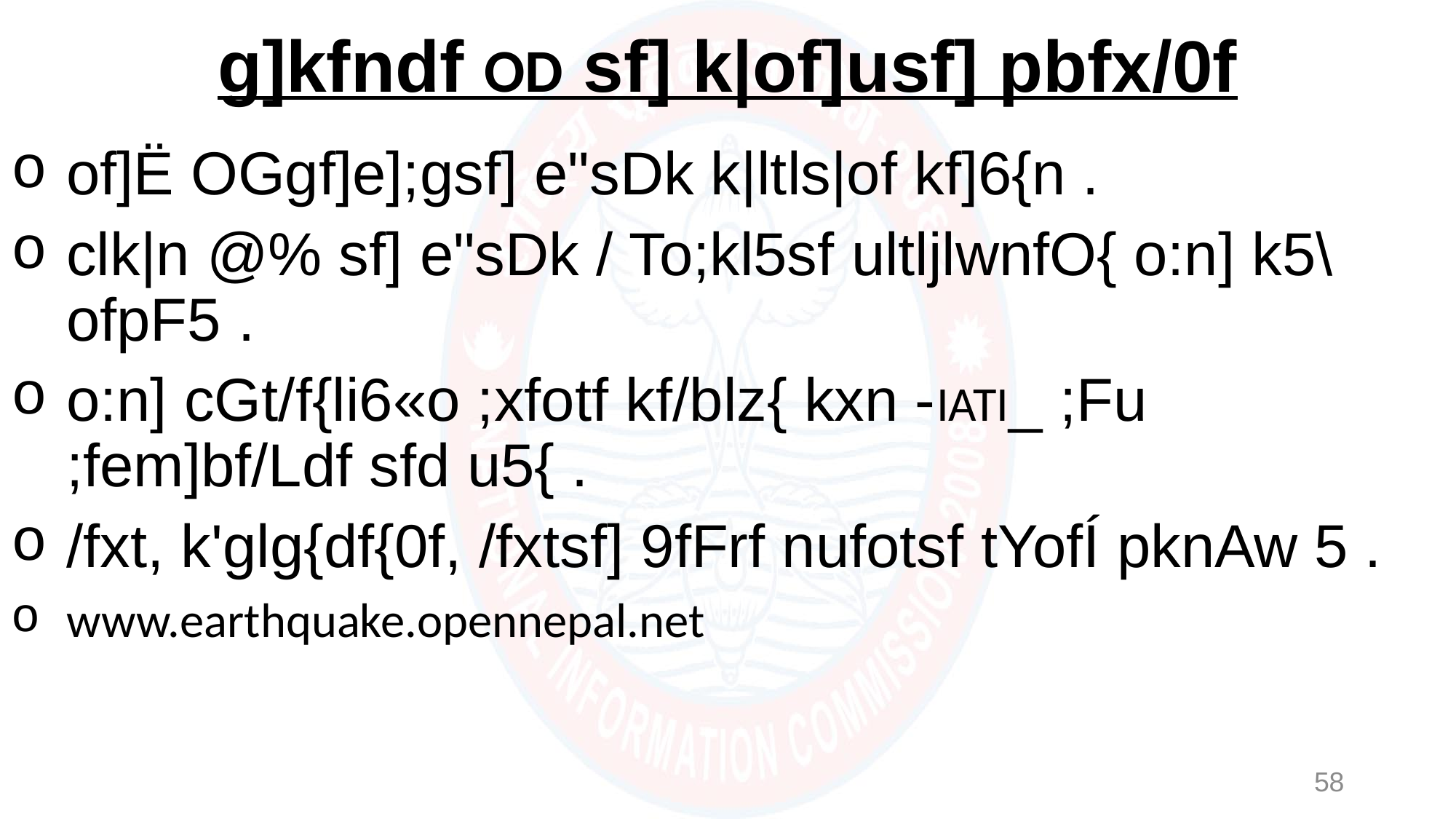

# g]kfndf OD sf] k|of]usf] pbfx/0f
of]Ë OGgf]e];gsf] e"sDk k|ltls|of kf]6{n .
clk|n @% sf] e"sDk / To;kl5sf ultljlwnfO{ o:n] k5\ofpF5 .
o:n] cGt/f{li6«o ;xfotf kf/blz{ kxn -IATI_ ;Fu ;fem]bf/Ldf sfd u5{ .
/fxt, k'glg{df{0f, /fxtsf] 9fFrf nufotsf tYofÍ pknAw 5 .
www.earthquake.opennepal.net
58